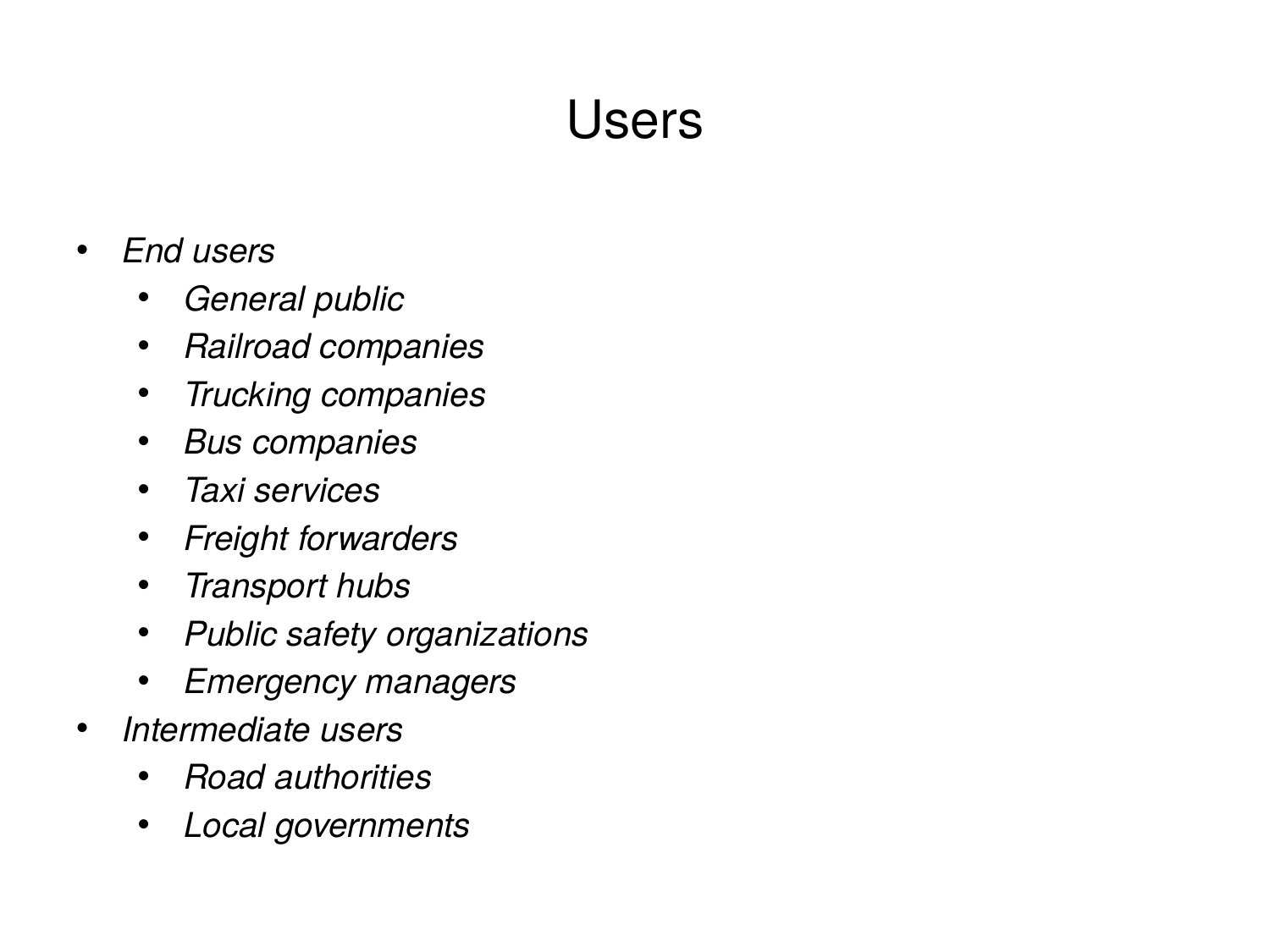

# Users
End users
General public
Railroad companies
Trucking companies
Bus companies
Taxi services
Freight forwarders
Transport hubs
Public safety organizations
Emergency managers
Intermediate users
Road authorities
Local governments